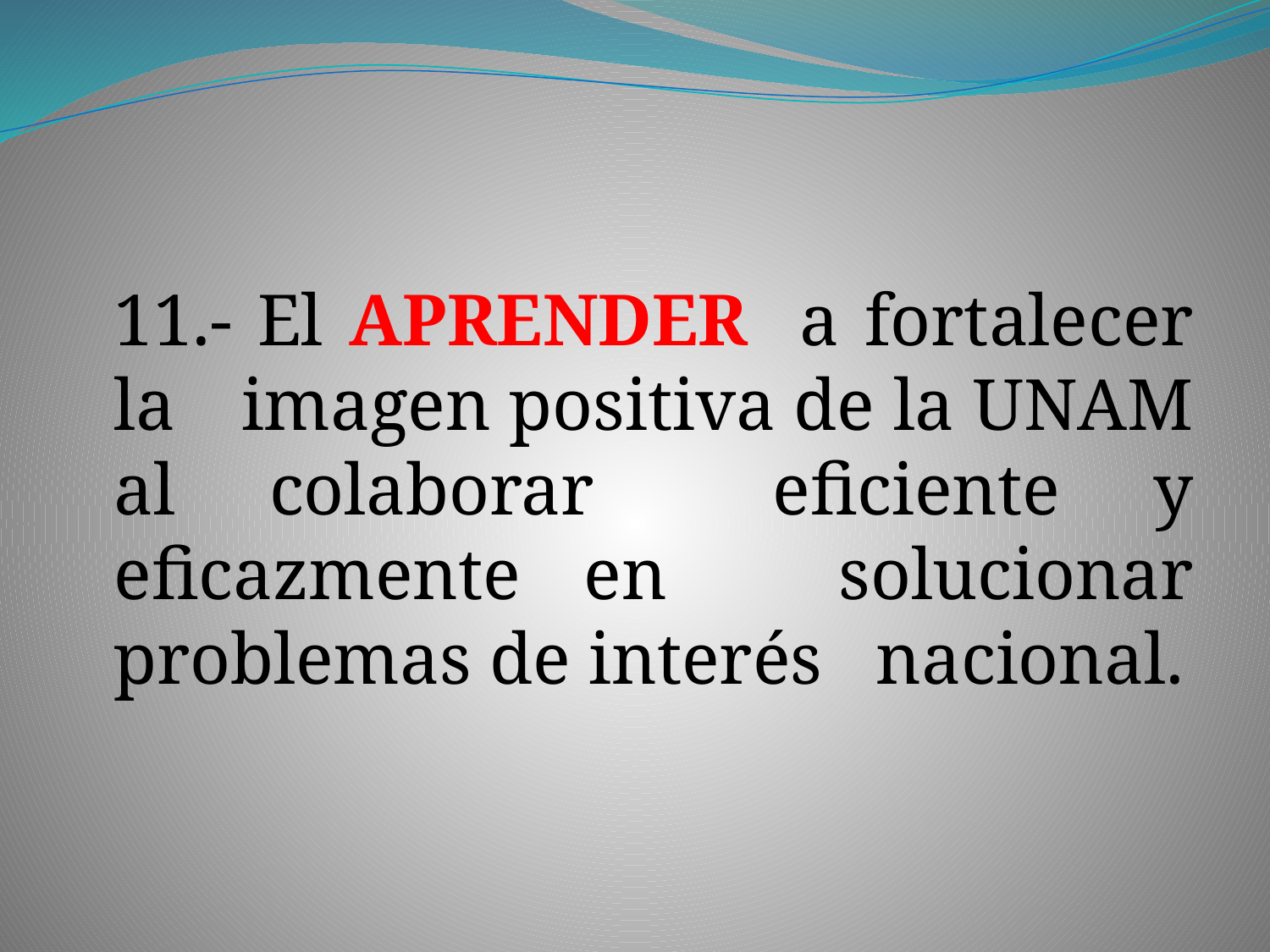

11.- El APRENDER  a fortalecer la 	imagen positiva de la UNAM al colaborar 	eficiente y eficazmente en 	solucionar problemas de interés 	nacional.